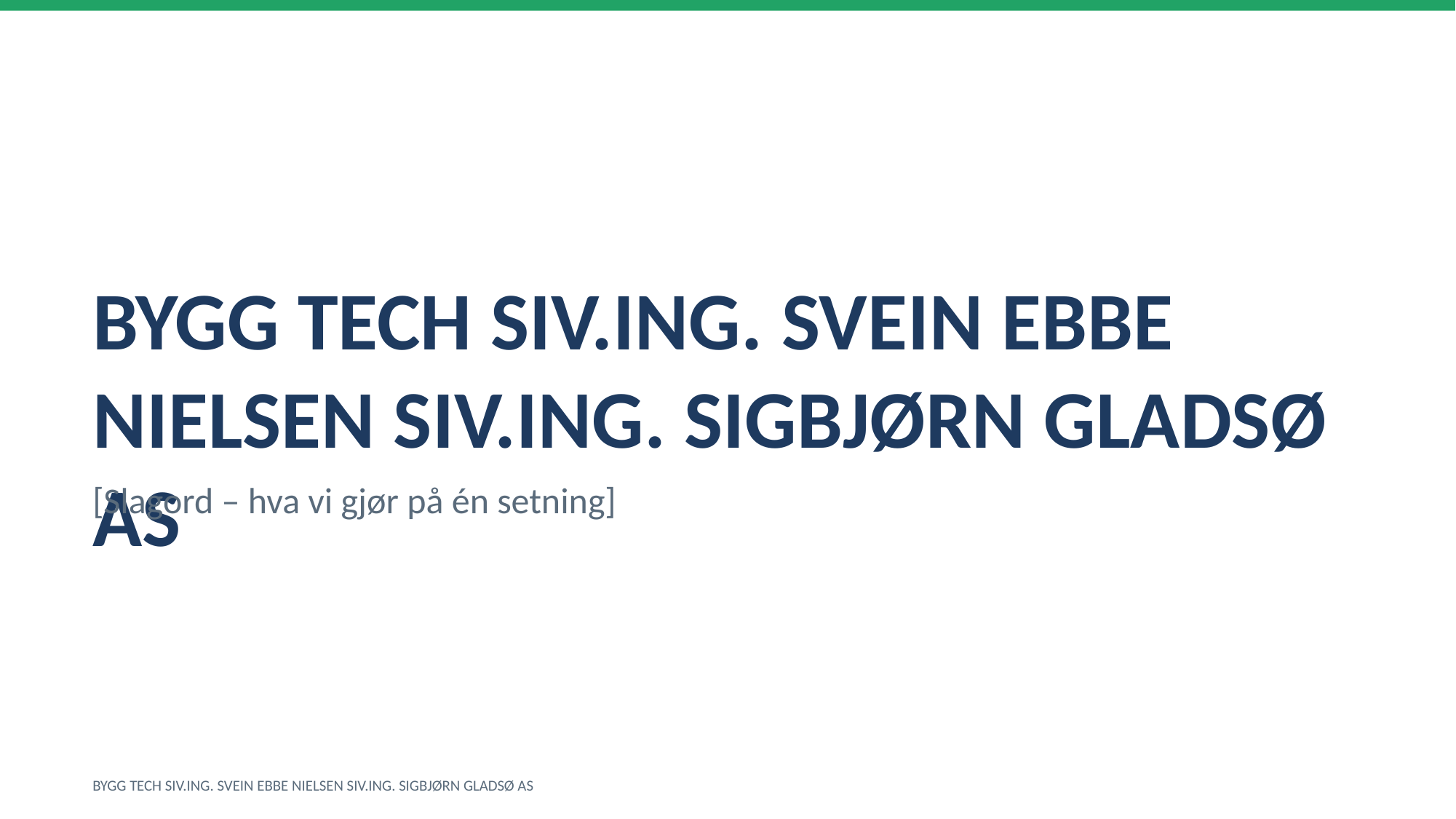

BYGG TECH SIV.ING. SVEIN EBBE NIELSEN SIV.ING. SIGBJØRN GLADSØ AS
[Slagord – hva vi gjør på én setning]
BYGG TECH SIV.ING. SVEIN EBBE NIELSEN SIV.ING. SIGBJØRN GLADSØ AS